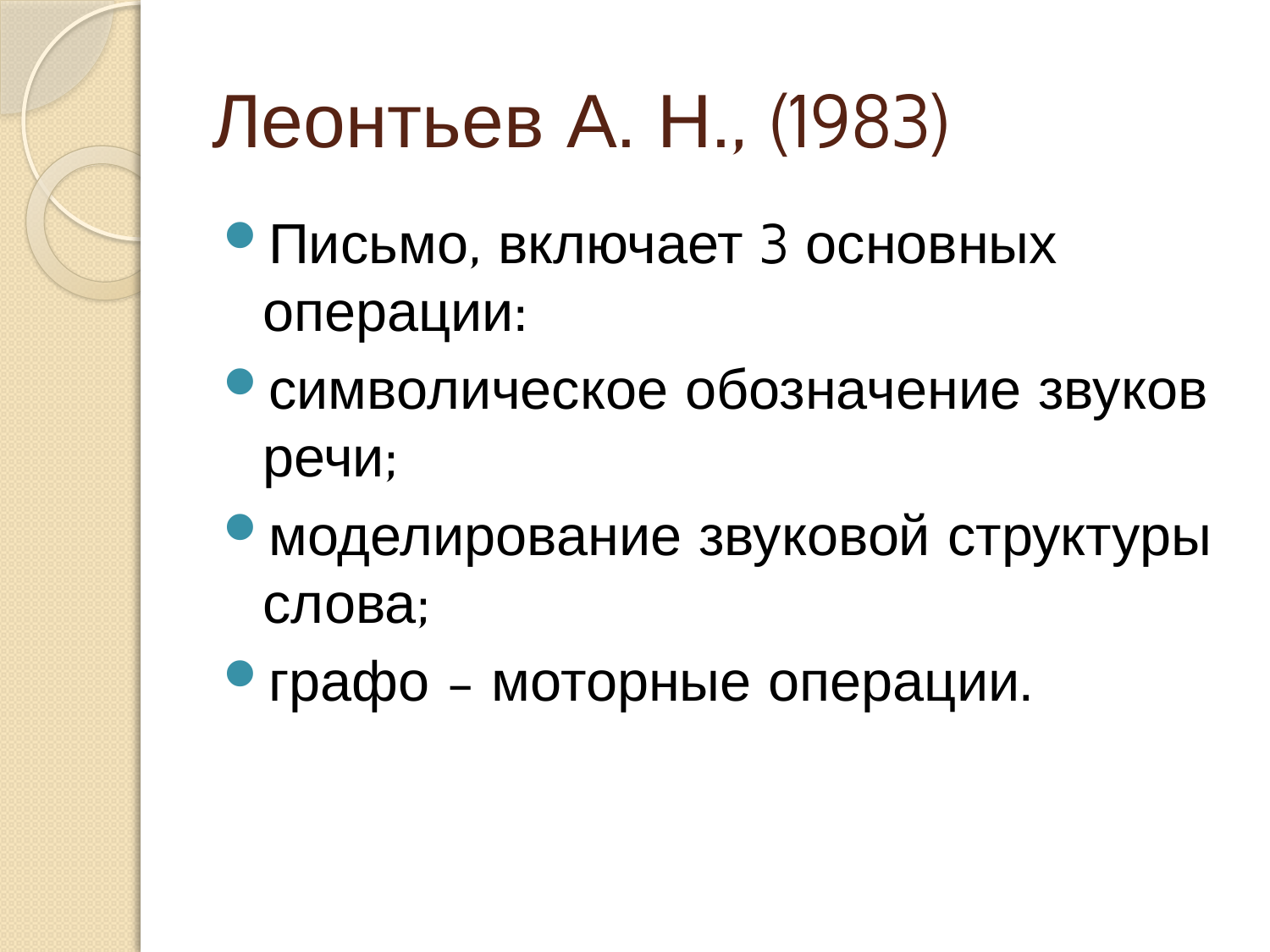

# Леонтьев А. Н., (1983)
Письмо, включает 3 основных операции:
символическое обозначение звуков речи;
моделирование звуковой структуры слова;
графо – моторные операции.